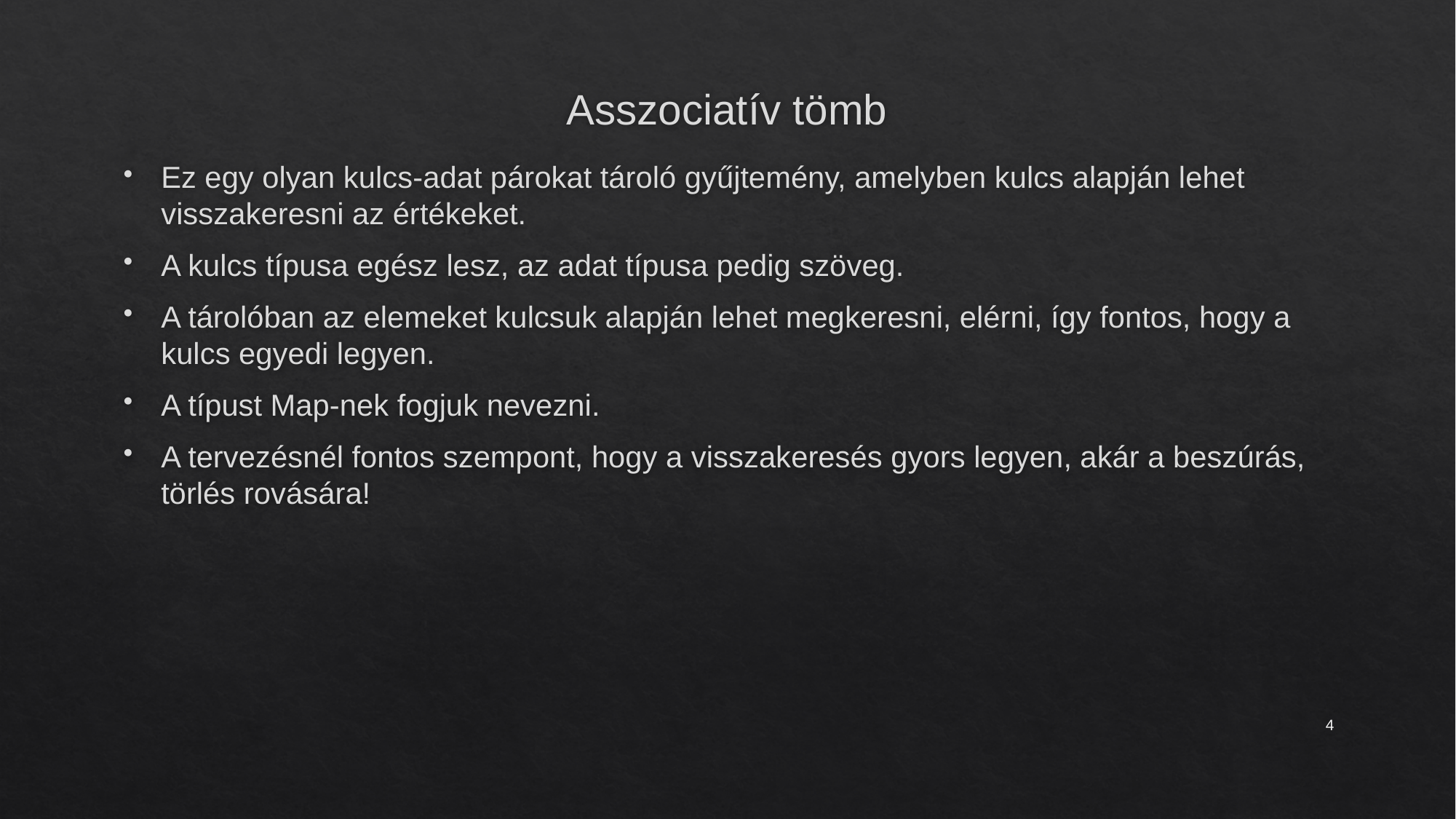

# Asszociatív tömb
Ez egy olyan kulcs-adat párokat tároló gyűjtemény, amelyben kulcs alapján lehet visszakeresni az értékeket.
A kulcs típusa egész lesz, az adat típusa pedig szöveg.
A tárolóban az elemeket kulcsuk alapján lehet megkeresni, elérni, így fontos, hogy a kulcs egyedi legyen.
A típust Map-nek fogjuk nevezni.
A tervezésnél fontos szempont, hogy a visszakeresés gyors legyen, akár a beszúrás, törlés rovására!
4